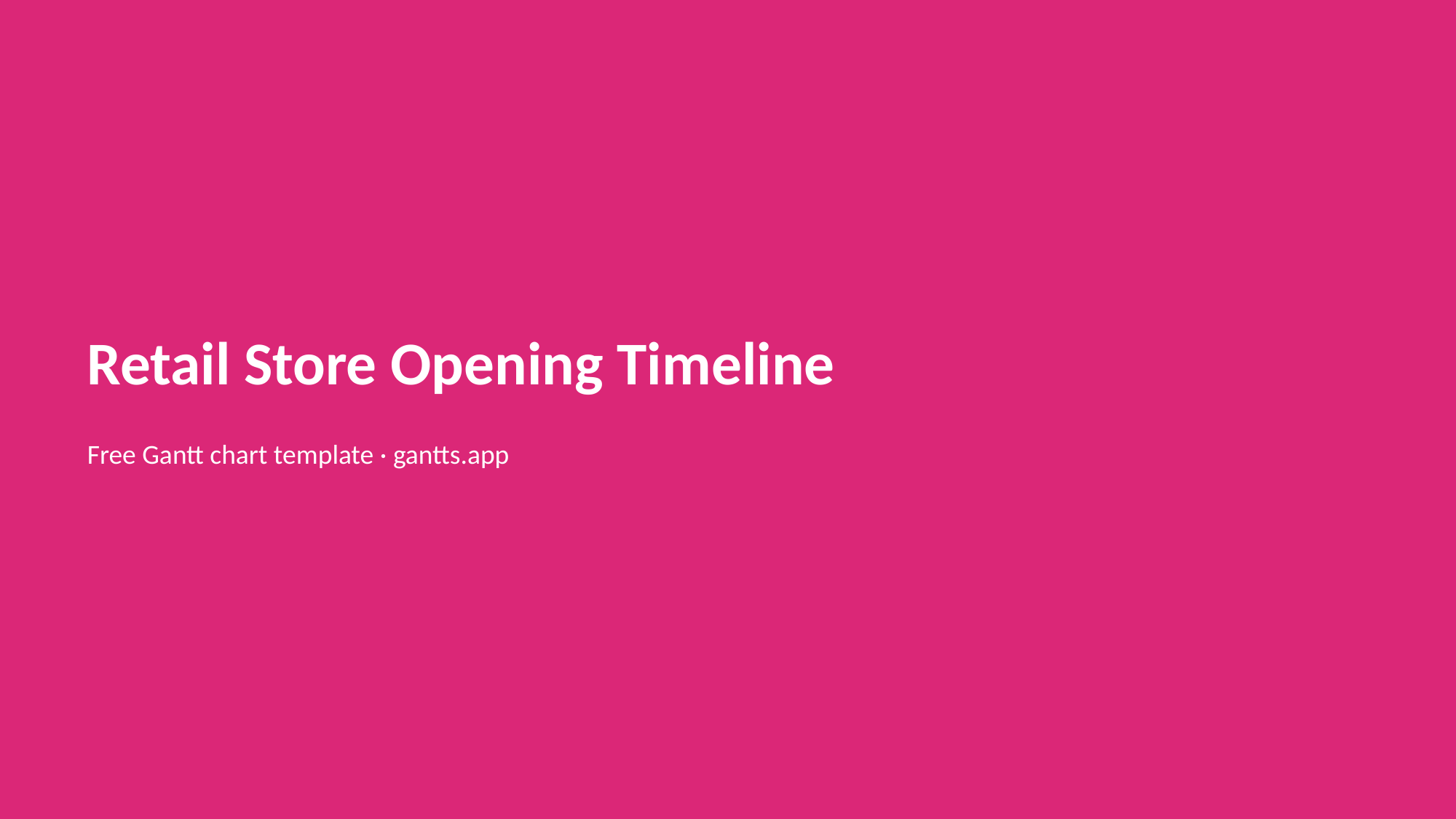

Retail Store Opening Timeline
Free Gantt chart template · gantts.app